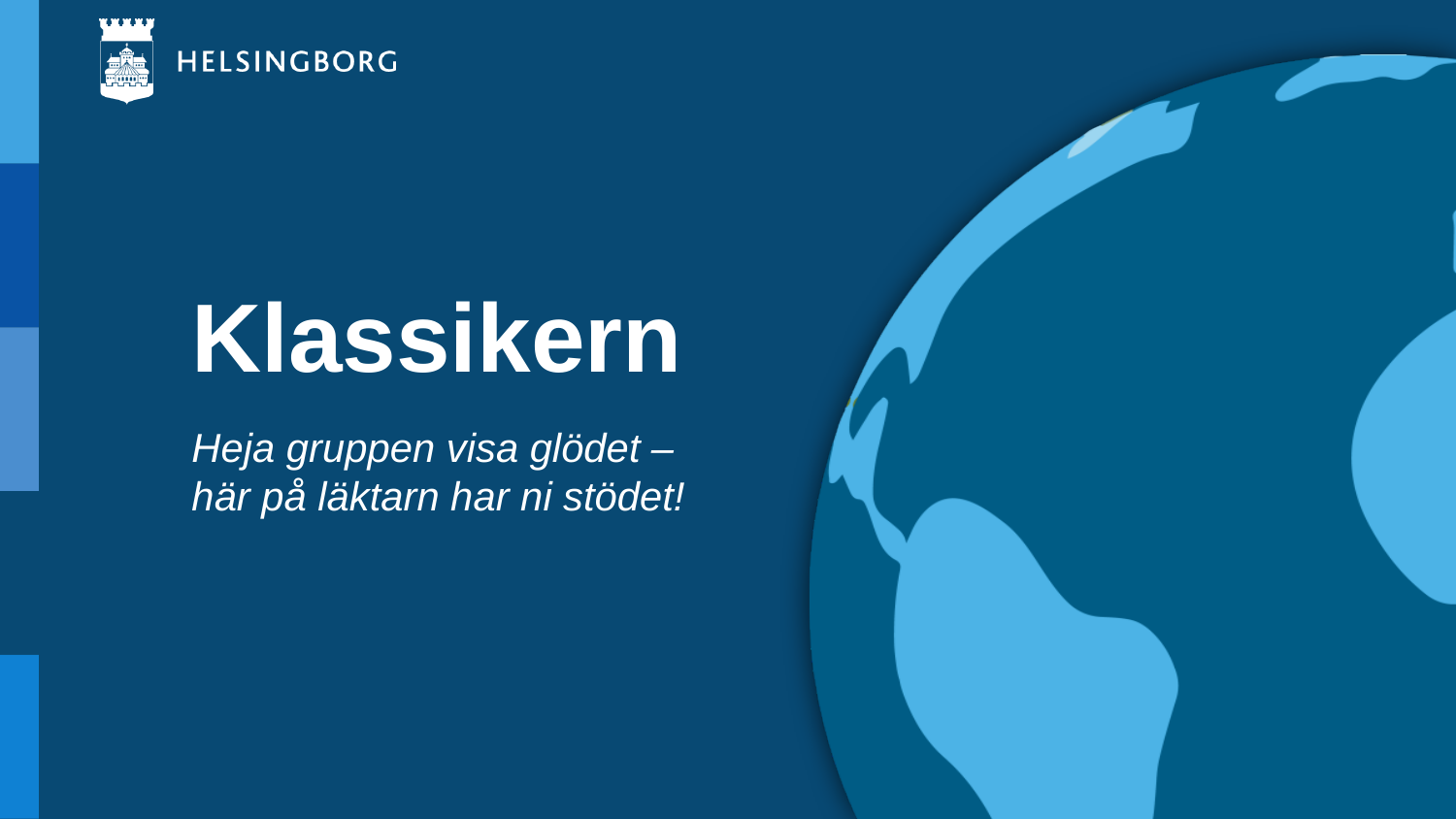

# Klassikern
Heja gruppen visa glödet –
här på läktarn har ni stödet!